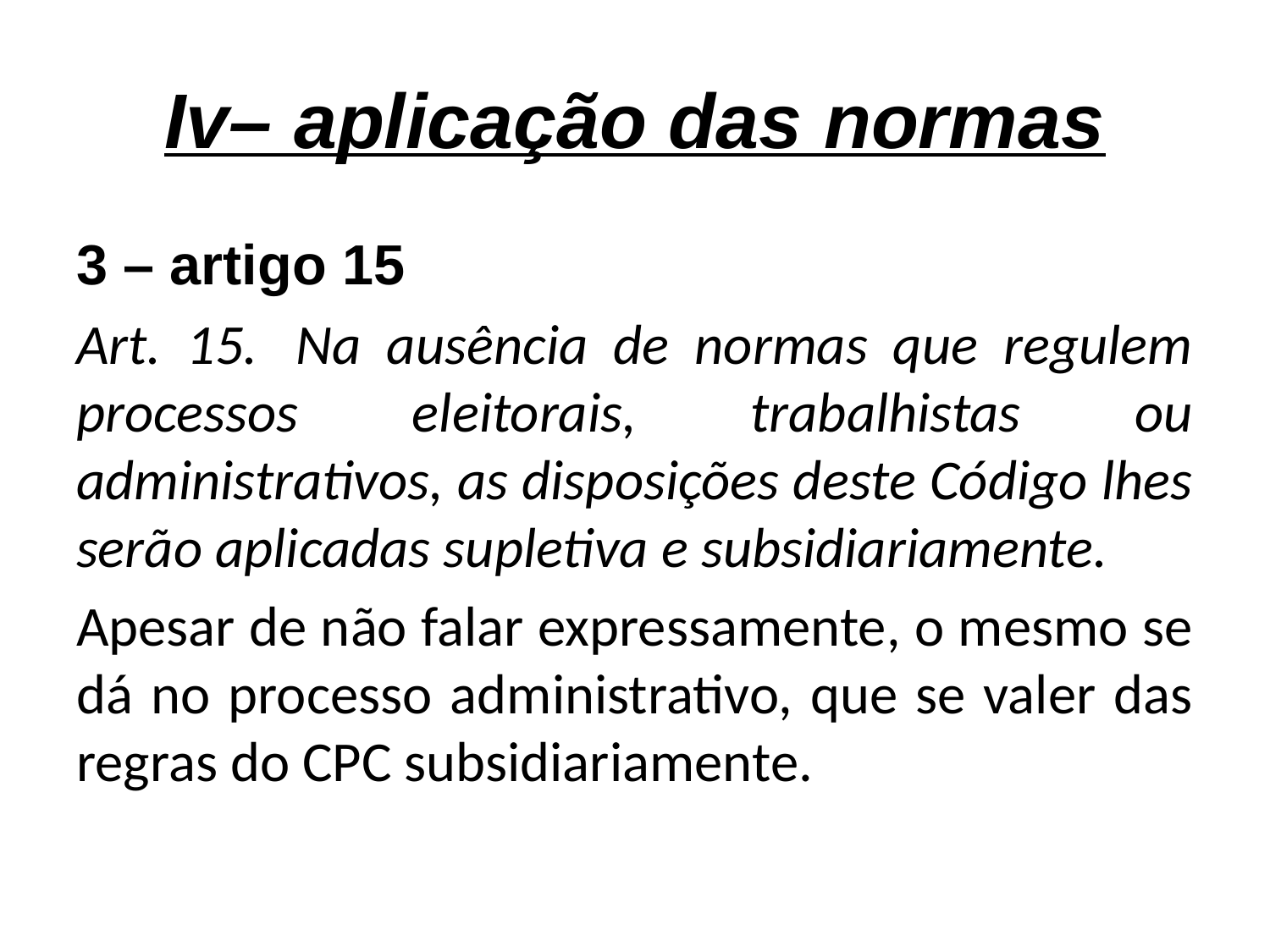

# Iv– aplicação das normas
3 – artigo 15
Art. 15.  Na ausência de normas que regulem processos eleitorais, trabalhistas ou administrativos, as disposições deste Código lhes serão aplicadas supletiva e subsidiariamente.
Apesar de não falar expressamente, o mesmo se dá no processo administrativo, que se valer das regras do CPC subsidiariamente.